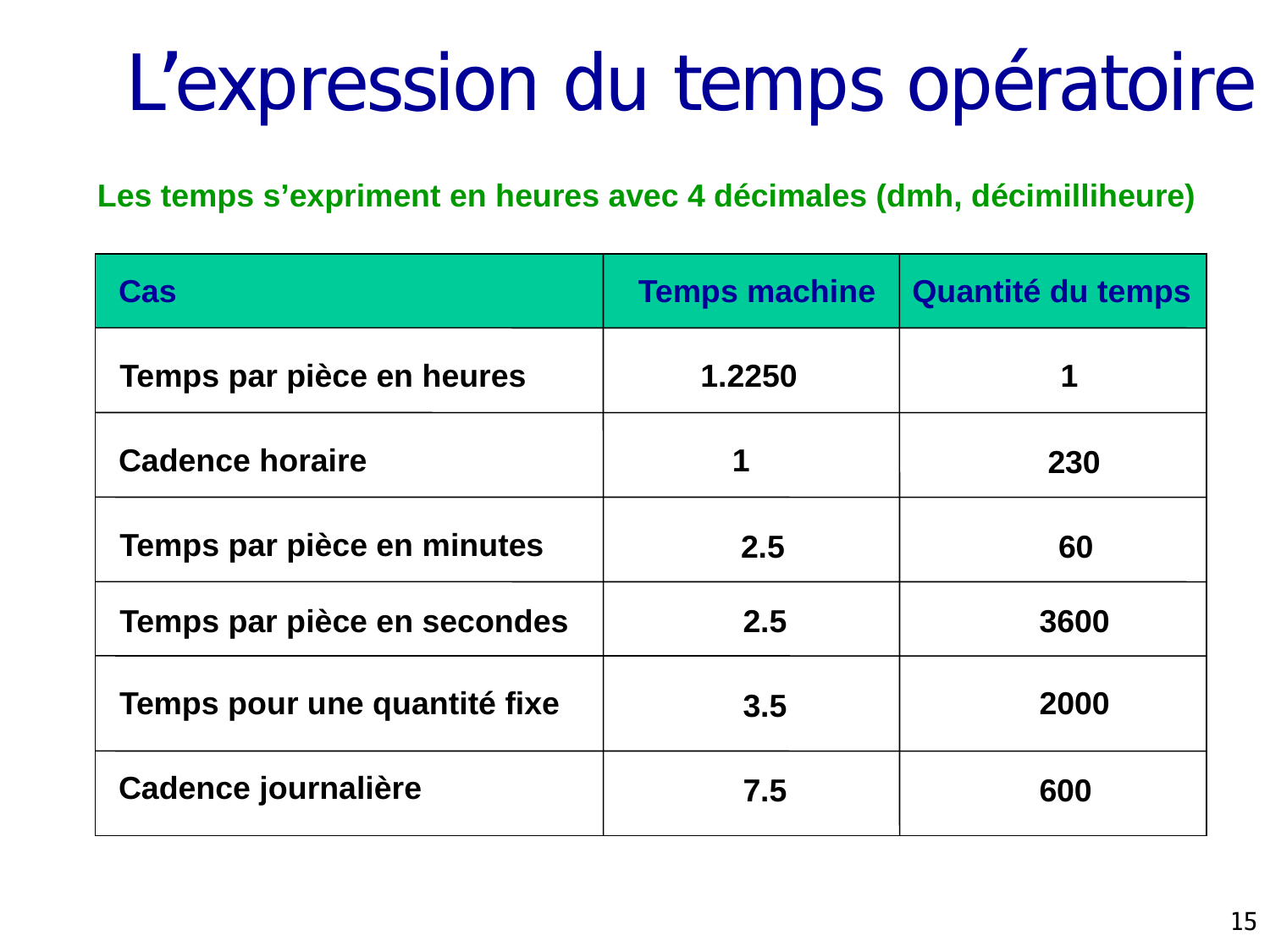

# L’expression du temps opératoire
Les temps s’expriment en heures avec 4 décimales (dmh, décimilliheure)

Cas
Temps machine
Quantité du temps

Temps par pièce en heures
1.2250
1

Cadence horaire
1
230

Temps par pièce en minutes
2.5
60

Temps par pièce en secondes
2.5
3600

Temps pour une quantité fixe
2000
3.5

Cadence journalière
7.5
600
15